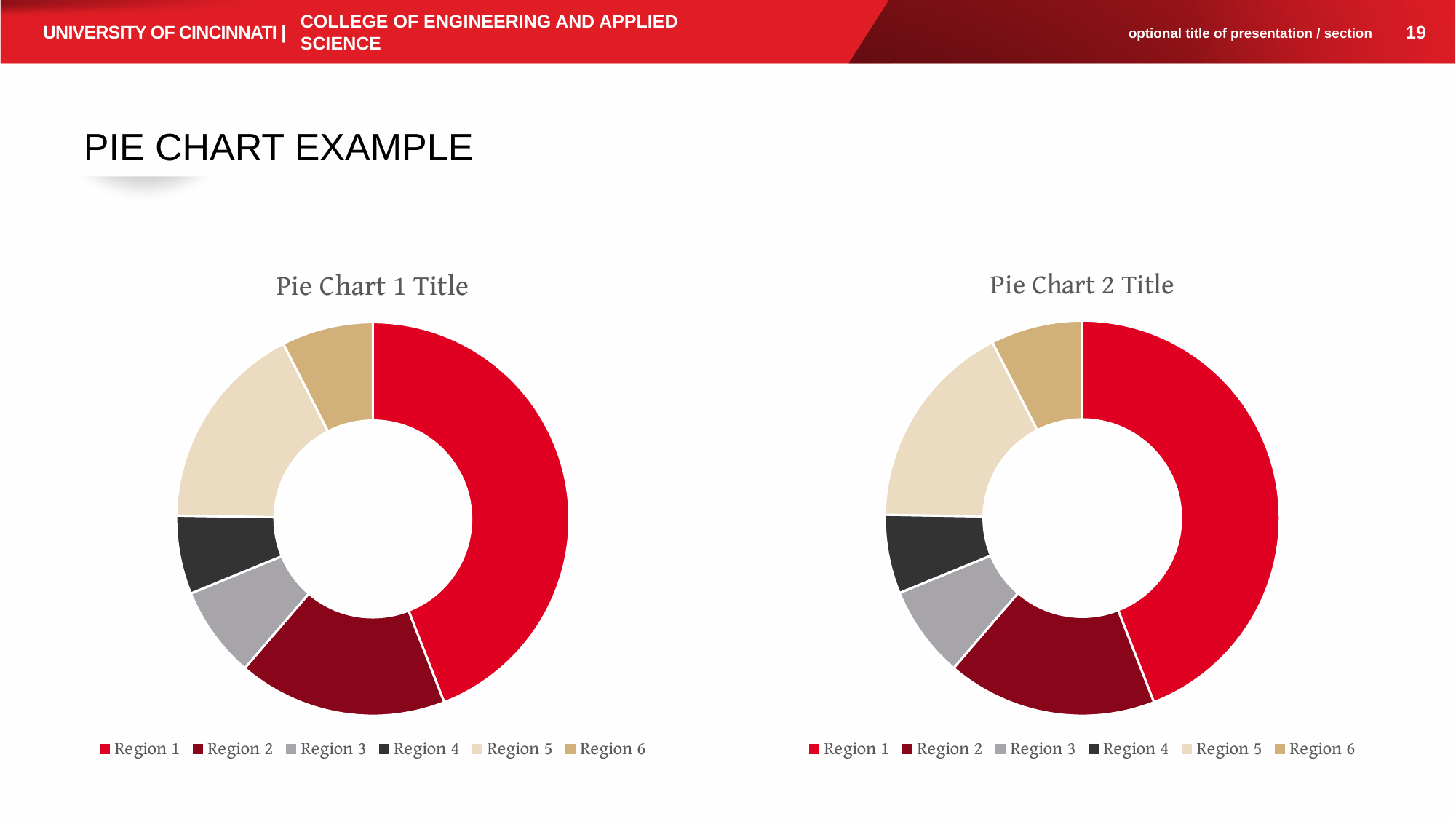

College of engineering and applied science
19
optional title of presentation / section
# PIE CHART EXAMPLE

### Chart: Pie Chart 1 Title

| Category | Sales |
|---|---|
| Region 1 | 8.2 |
| Region 2 | 3.2 |
| Region 3 | 1.4 |
| Region 4 | 1.2 |
| Region 5 | 3.2 |
| Region 6 | 1.4 |

### Chart: Pie Chart 2 Title

| Category | Sales |
|---|---|
| Region 1 | 8.2 |
| Region 2 | 3.2 |
| Region 3 | 1.4 |
| Region 4 | 1.2 |
| Region 5 | 3.2 |
| Region 6 | 1.4 |